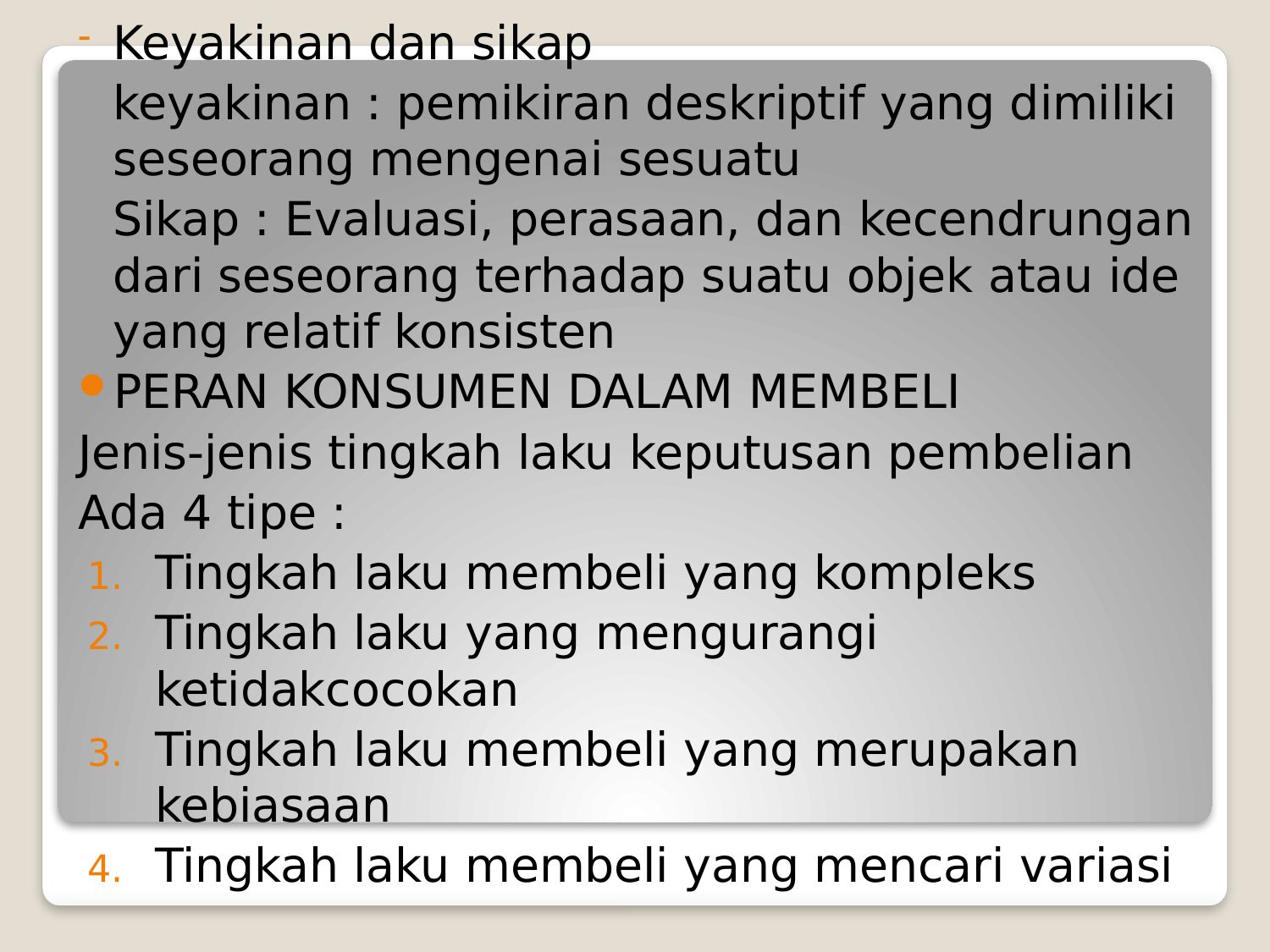

Keyakinan dan sikap
	keyakinan : pemikiran deskriptif yang dimiliki seseorang mengenai sesuatu
	Sikap : Evaluasi, perasaan, dan kecendrungan dari seseorang terhadap suatu objek atau ide yang relatif konsisten
PERAN KONSUMEN DALAM MEMBELI
Jenis-jenis tingkah laku keputusan pembelian
Ada 4 tipe :
Tingkah laku membeli yang kompleks
Tingkah laku yang mengurangi ketidakcocokan
Tingkah laku membeli yang merupakan kebiasaan
Tingkah laku membeli yang mencari variasi